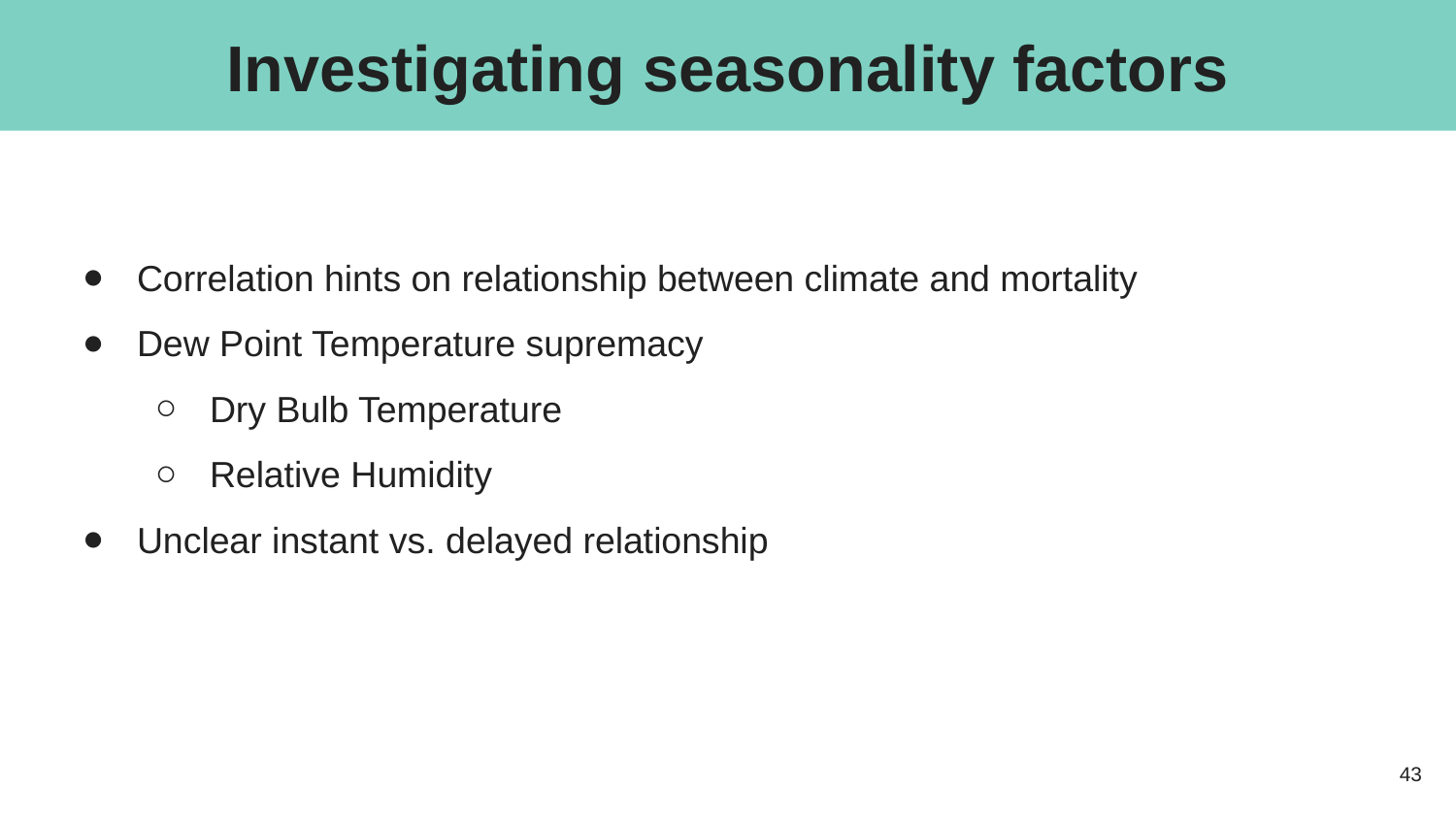

# Investigating seasonality factors
Correlation hints on relationship between climate and mortality
Dew Point Temperature supremacy
Dry Bulb Temperature
Relative Humidity
Unclear instant vs. delayed relationship
43